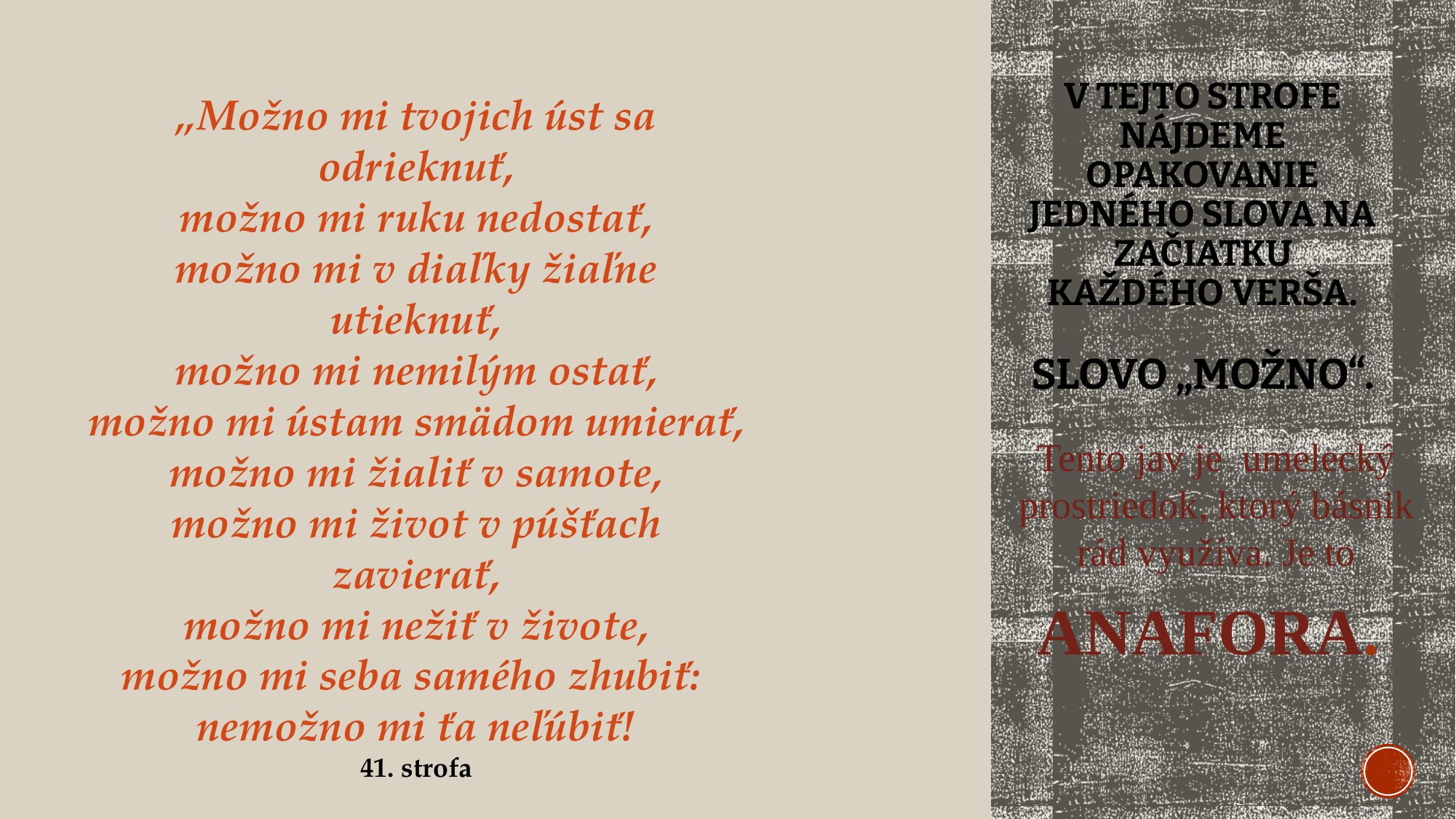

„Možno mi tvojich úst sa odrieknuť,
možno mi ruku nedostať,
možno mi v diaľky žiaľne utieknuť,
možno mi nemilým ostať,
možno mi ústam smädom umierať,
možno mi žialiť v samote,
možno mi život v púšťach zavierať,
možno mi nežiť v živote,
možno mi seba samého zhubiť:
nemožno mi ťa neľúbiť!
41. strofa
# V tejto strofe nájdeme opakovanie jedného slova na začiatku každého verša. Slovo „MOŽNO“.
Tento jav je  umelecký prostriedok, ktorý básnik rád využíva. Je to
ANAFORA.